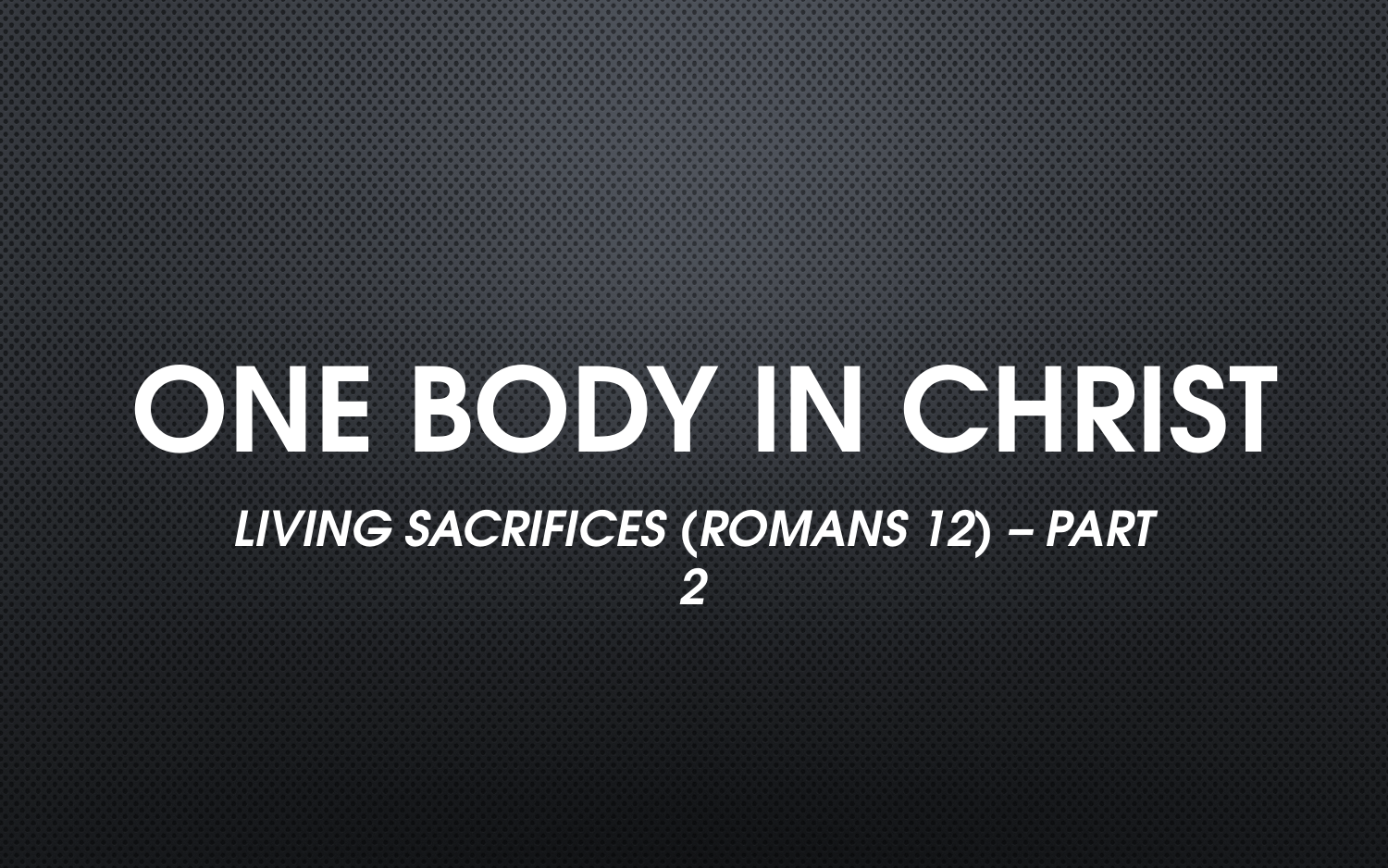

# One Body in Christ
Living Sacrifices (Romans 12) – Part 2